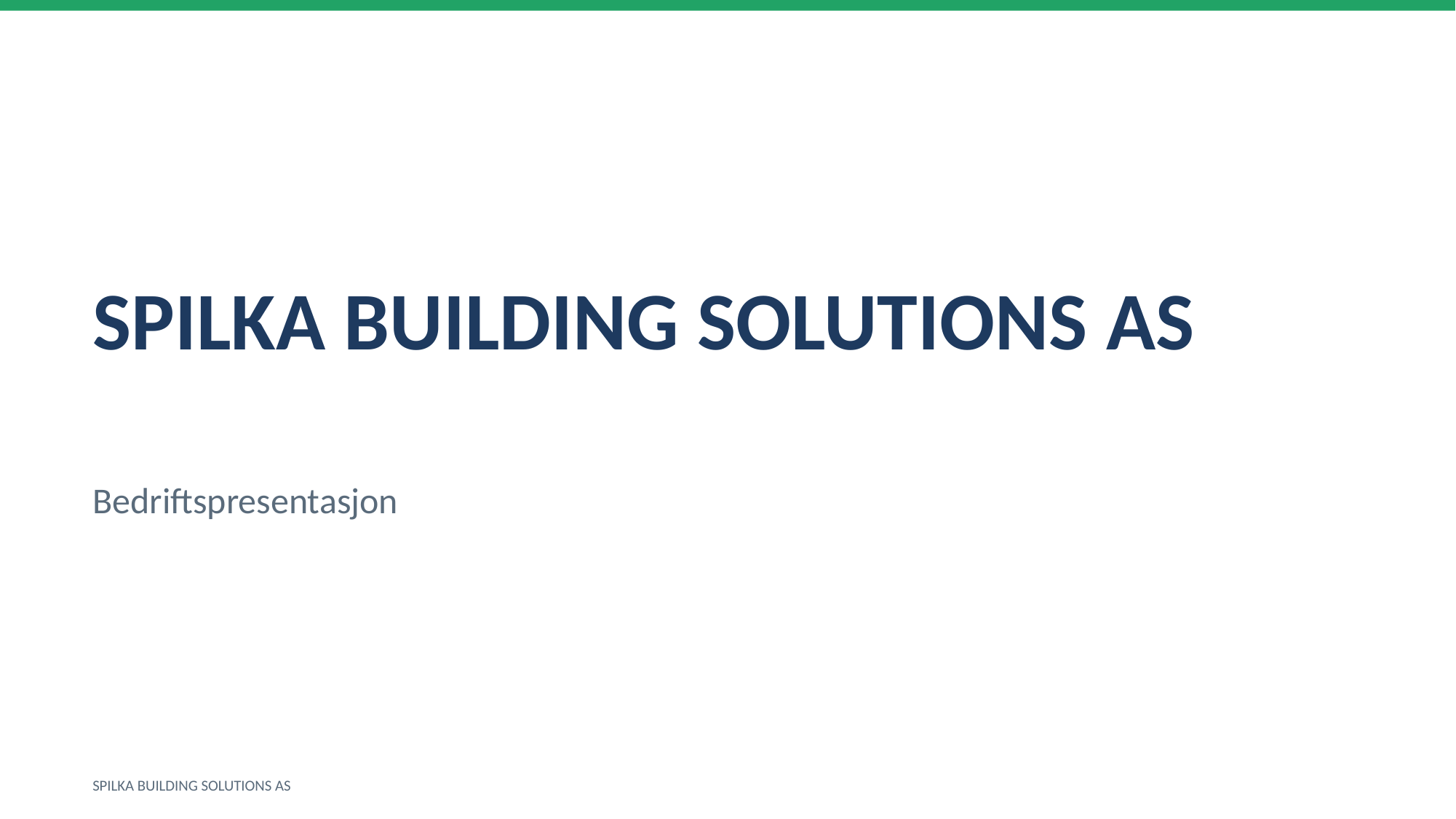

SPILKA BUILDING SOLUTIONS AS
Bedriftspresentasjon
SPILKA BUILDING SOLUTIONS AS